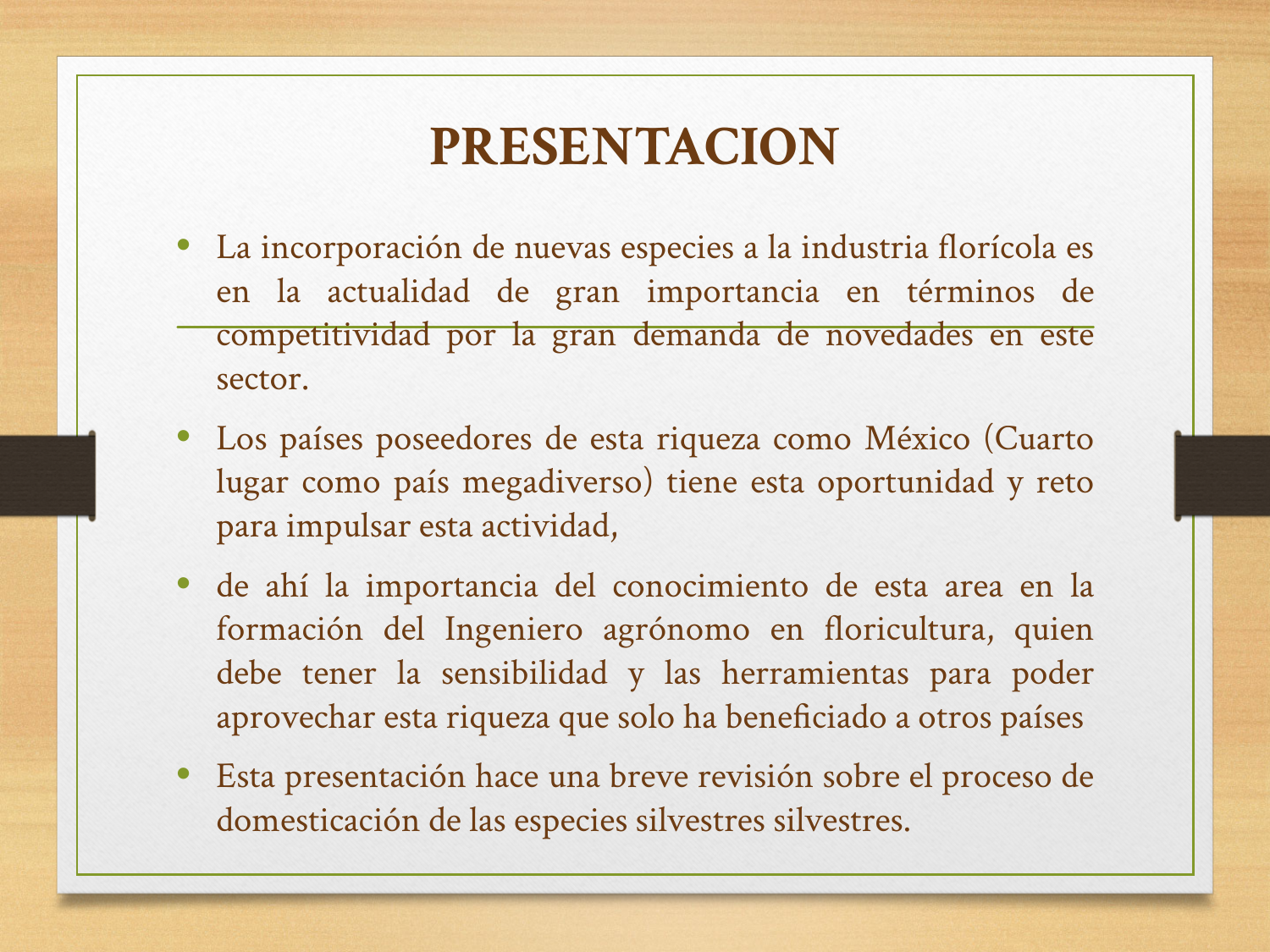

# PRESENTACION
La incorporación de nuevas especies a la industria florícola es en la actualidad de gran importancia en términos de competitividad por la gran demanda de novedades en este sector.
Los países poseedores de esta riqueza como México (Cuarto lugar como país megadiverso) tiene esta oportunidad y reto para impulsar esta actividad,
de ahí la importancia del conocimiento de esta area en la formación del Ingeniero agrónomo en floricultura, quien debe tener la sensibilidad y las herramientas para poder aprovechar esta riqueza que solo ha beneficiado a otros países
Esta presentación hace una breve revisión sobre el proceso de domesticación de las especies silvestres silvestres.